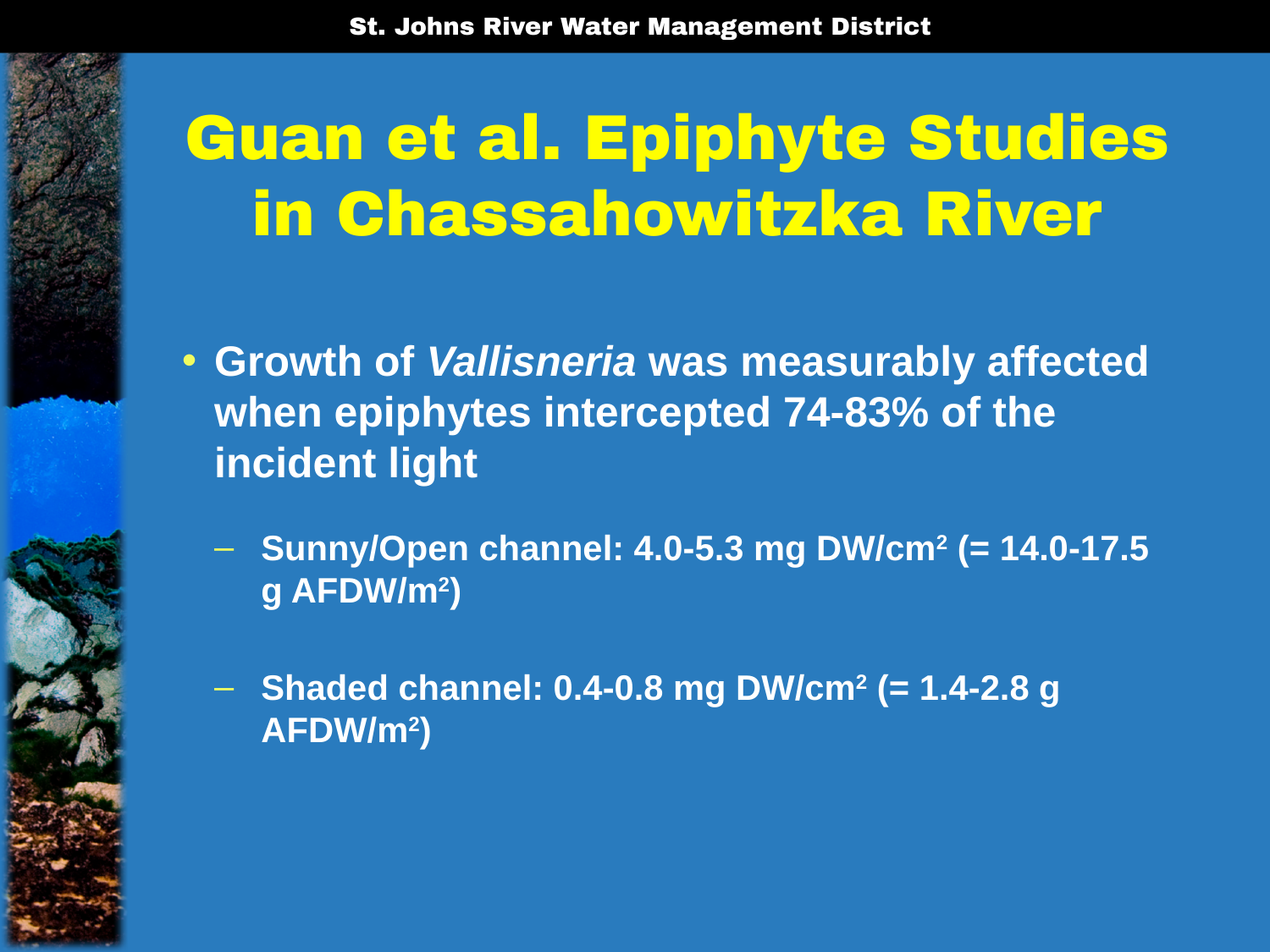

St. Johns River Water Management District

# Guan et al. Epiphyte Studies in Chassahowitzka River

Growth of Vallisneria was measurably affected when epiphytes intercepted 74-83% of the incident light

Sunny/Open channel: 4.0-5.3 mg DW/cm2 (= 14.0-17.5 g AFDW/m2)

Shaded channel: 0.4-0.8 mg DW/cm2 (= 1.4-2.8 g AFDW/m2)